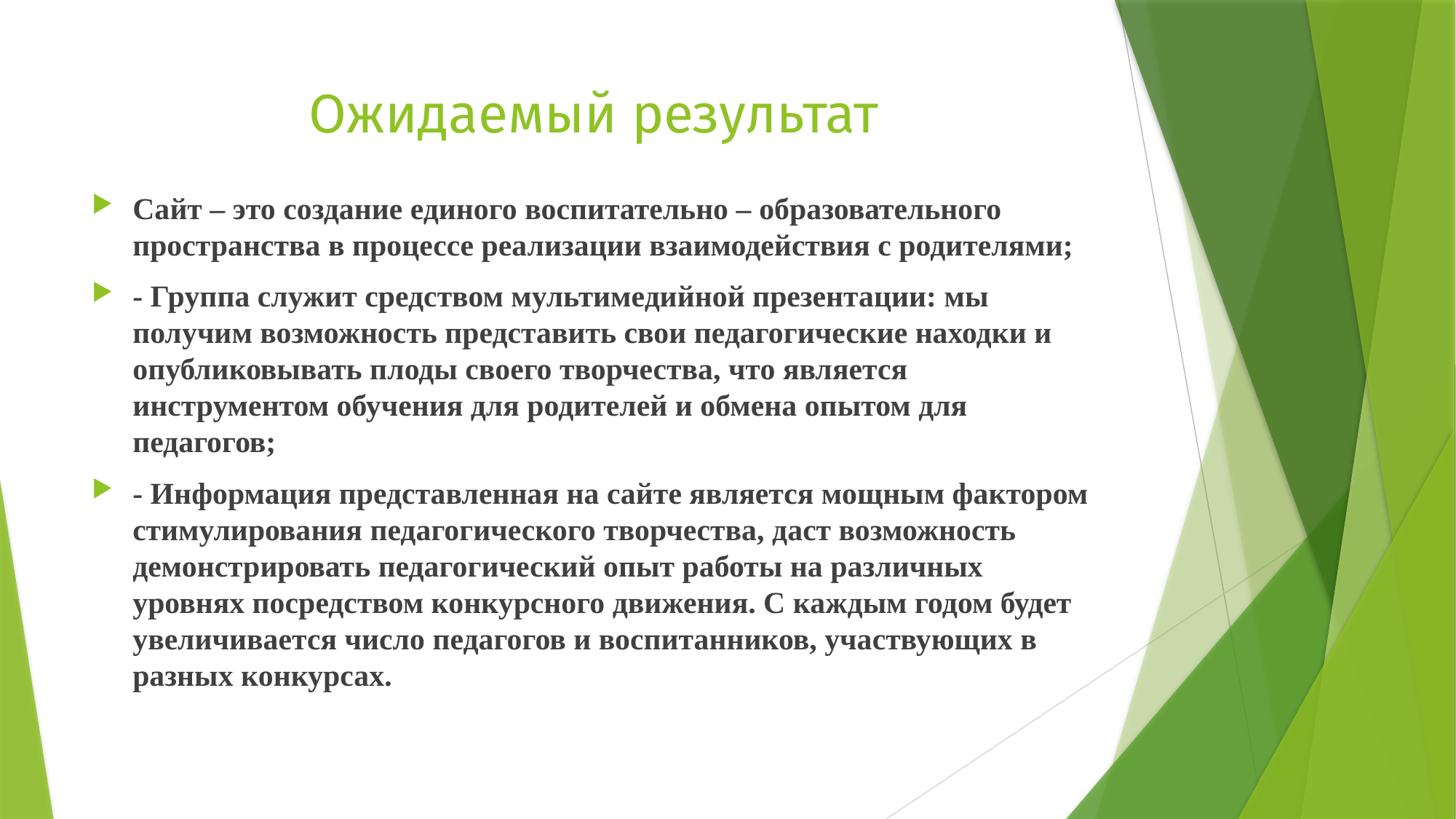

# Ожидаемый результат
Сайт – это создание единого воспитательно – образовательного пространства в процессе реализации взаимодействия с родителями;
- Группа служит средством мультимедийной презентации: мы получим возможность представить свои педагогические находки и опубликовывать плоды своего творчества, что является инструментом обучения для родителей и обмена опытом для педагогов;
- Информация представленная на сайте является мощным фактором стимулирования педагогического творчества, даст возможность демонстрировать педагогический опыт работы на различных уровнях посредством конкурсного движения. С каждым годом будет  увеличивается число педагогов и воспитанников, участвующих в разных конкурсах.